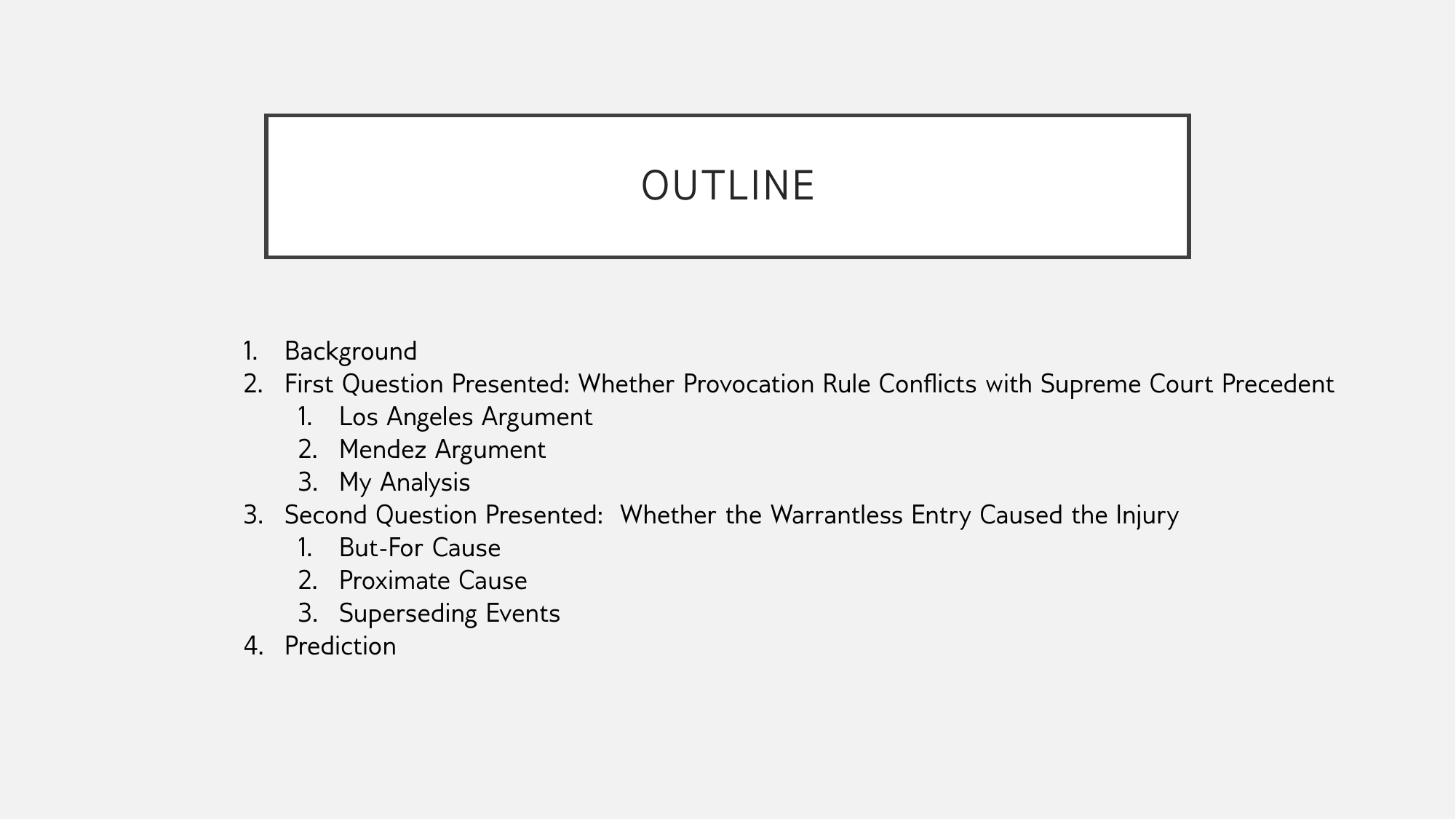

# Outline
Background
First Question Presented: Whether Provocation Rule Conflicts with Supreme Court Precedent
Los Angeles Argument
Mendez Argument
My Analysis
Second Question Presented:  Whether the Warrantless Entry Caused the Injury
But-For Cause
Proximate Cause
Superseding Events
Prediction